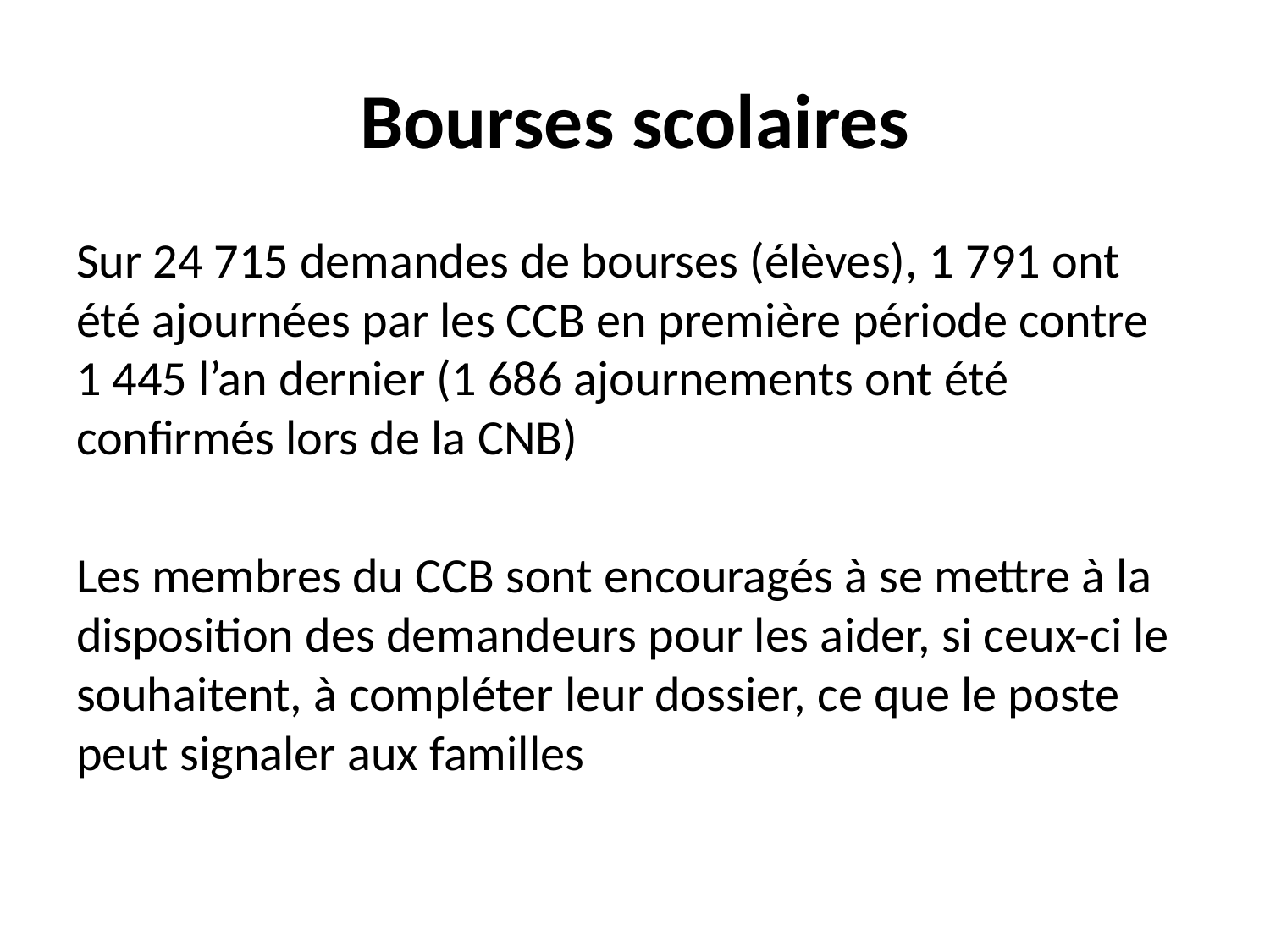

# Bourses scolaires
Sur 24 715 demandes de bourses (élèves), 1 791 ont été ajournées par les CCB en première période contre 1 445 l’an dernier (1 686 ajournements ont été confirmés lors de la CNB)

Les membres du CCB sont encouragés à se mettre à la disposition des demandeurs pour les aider, si ceux-ci le souhaitent, à compléter leur dossier, ce que le poste peut signaler aux familles